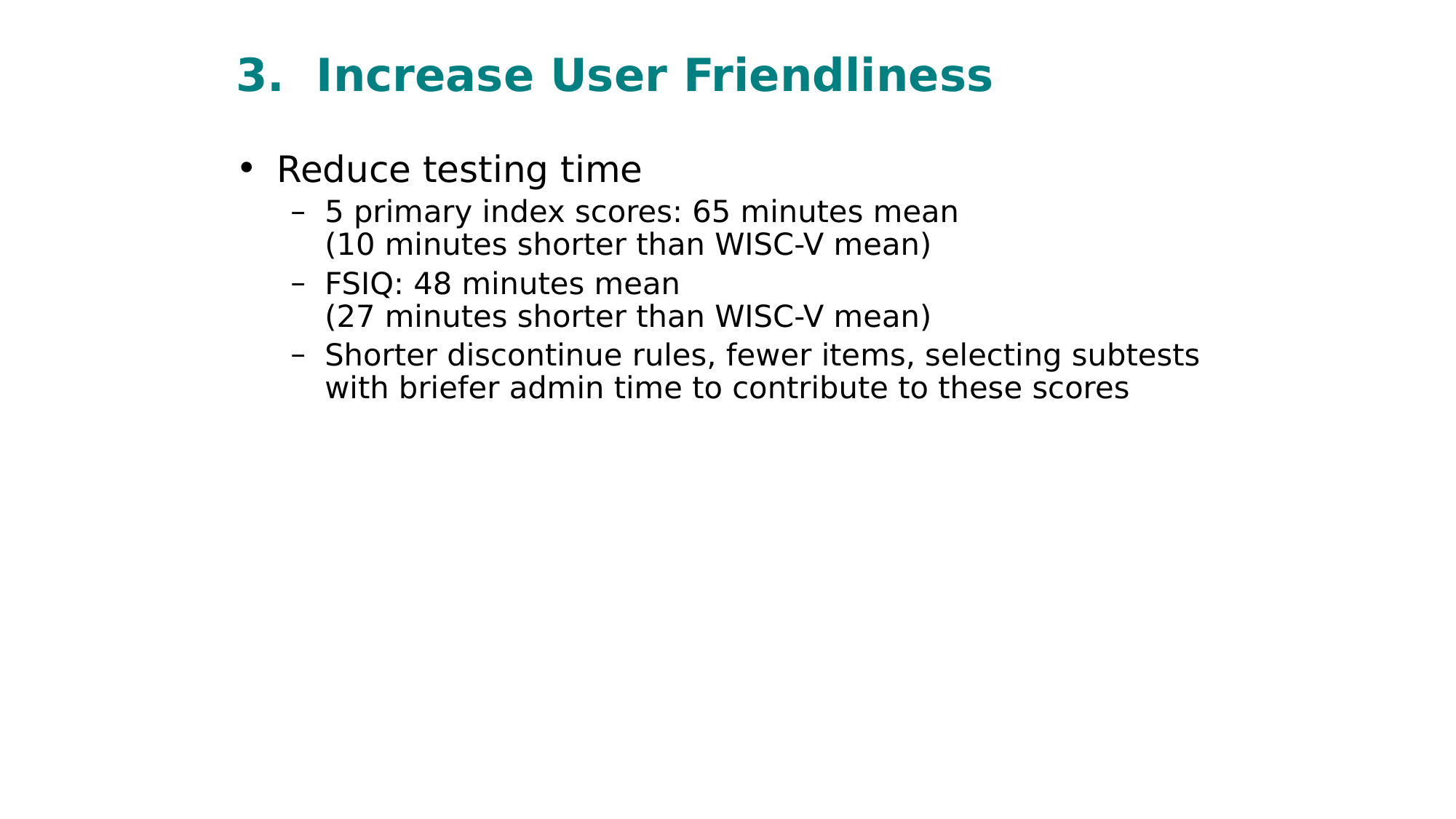

# 3.  Increase User Friendliness
Reduce testing time
5 primary index scores: 65 minutes mean
(10 minutes shorter than WISC-V mean)
FSIQ: 48 minutes mean
(27 minutes shorter than WISC-V mean)
Shorter discontinue rules, fewer items, selecting subtests with briefer admin time to contribute to these scores

Copyright © 2014 Pearson Education, Inc. or its affiliates. All rights reserved.